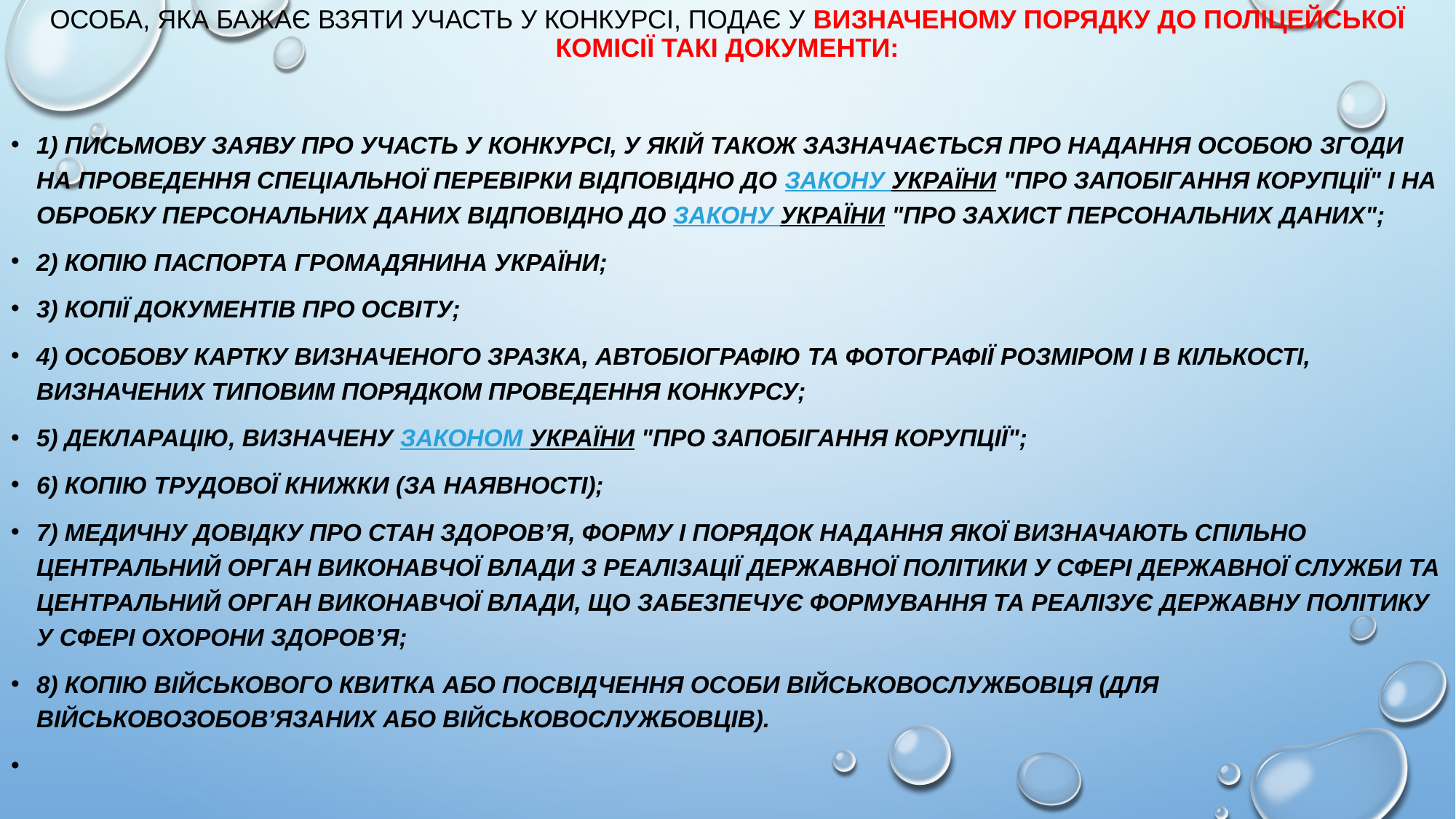

# Особа, яка бажає взяти участь у конкурсі, подає у визначеному порядку до поліцейської комісії такі документи:
1) письмову заяву про участь у конкурсі, у якій також зазначається про надання особою згоди на проведення спеціальної перевірки відповідно до Закону України "Про запобігання корупції" і на обробку персональних даних відповідно до Закону України "Про захист персональних даних";
2) копію паспорта громадянина України;
3) копії документів про освіту;
4) особову картку визначеного зразка, автобіографію та фотографії розміром і в кількості, визначених Типовим порядком проведення конкурсу;
5) декларацію, визначену Законом України "Про запобігання корупції";
6) копію трудової книжки (за наявності);
7) медичну довідку про стан здоров’я, форму і порядок надання якої визначають спільно центральний орган виконавчої влади з реалізації державної політики у сфері державної служби та центральний орган виконавчої влади, що забезпечує формування та реалізує державну політику у сфері охорони здоров’я;
8) копію військового квитка або посвідчення особи військовослужбовця (для військовозобов’язаних або військовослужбовців).